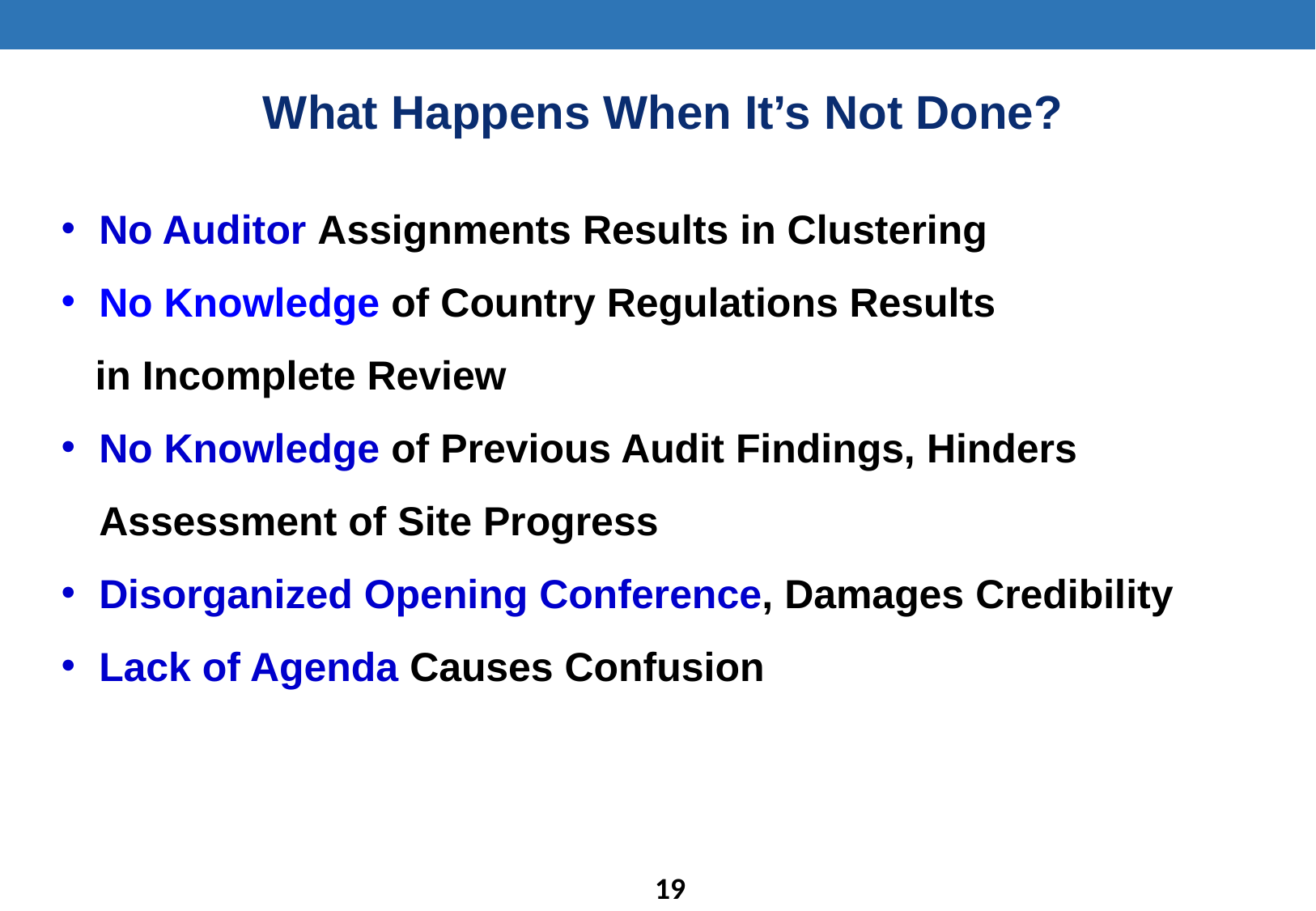

What Happens When It’s Not Done?
No Auditor Assignments Results in Clustering
No Knowledge of Country Regulations Results
   in Incomplete Review
No Knowledge of Previous Audit Findings, Hinders Assessment of Site Progress
Disorganized Opening Conference, Damages Credibility
Lack of Agenda Causes Confusion
19